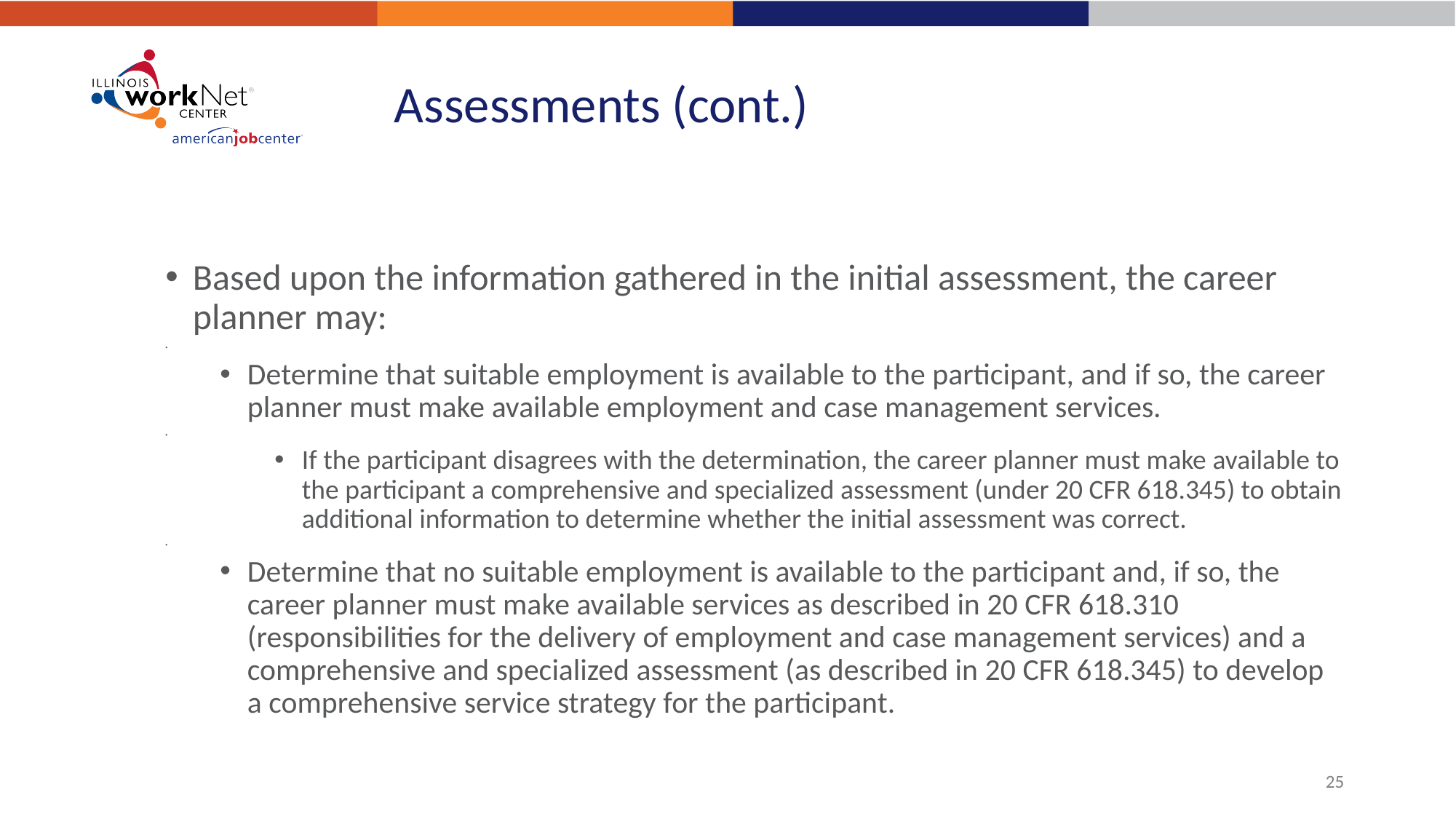

# Assessments (cont.)
Based upon the information gathered in the initial assessment, the career planner may:

Determine that suitable employment is available to the participant, and if so, the career planner must make available employment and case management services.

If the participant disagrees with the determination, the career planner must make available to the participant a comprehensive and specialized assessment (under 20 CFR 618.345) to obtain additional information to determine whether the initial assessment was correct.

Determine that no suitable employment is available to the participant and, if so, the career planner must make available services as described in 20 CFR 618.310 (responsibilities for the delivery of employment and case management services) and a comprehensive and specialized assessment (as described in 20 CFR 618.345) to develop a comprehensive service strategy for the participant.

25